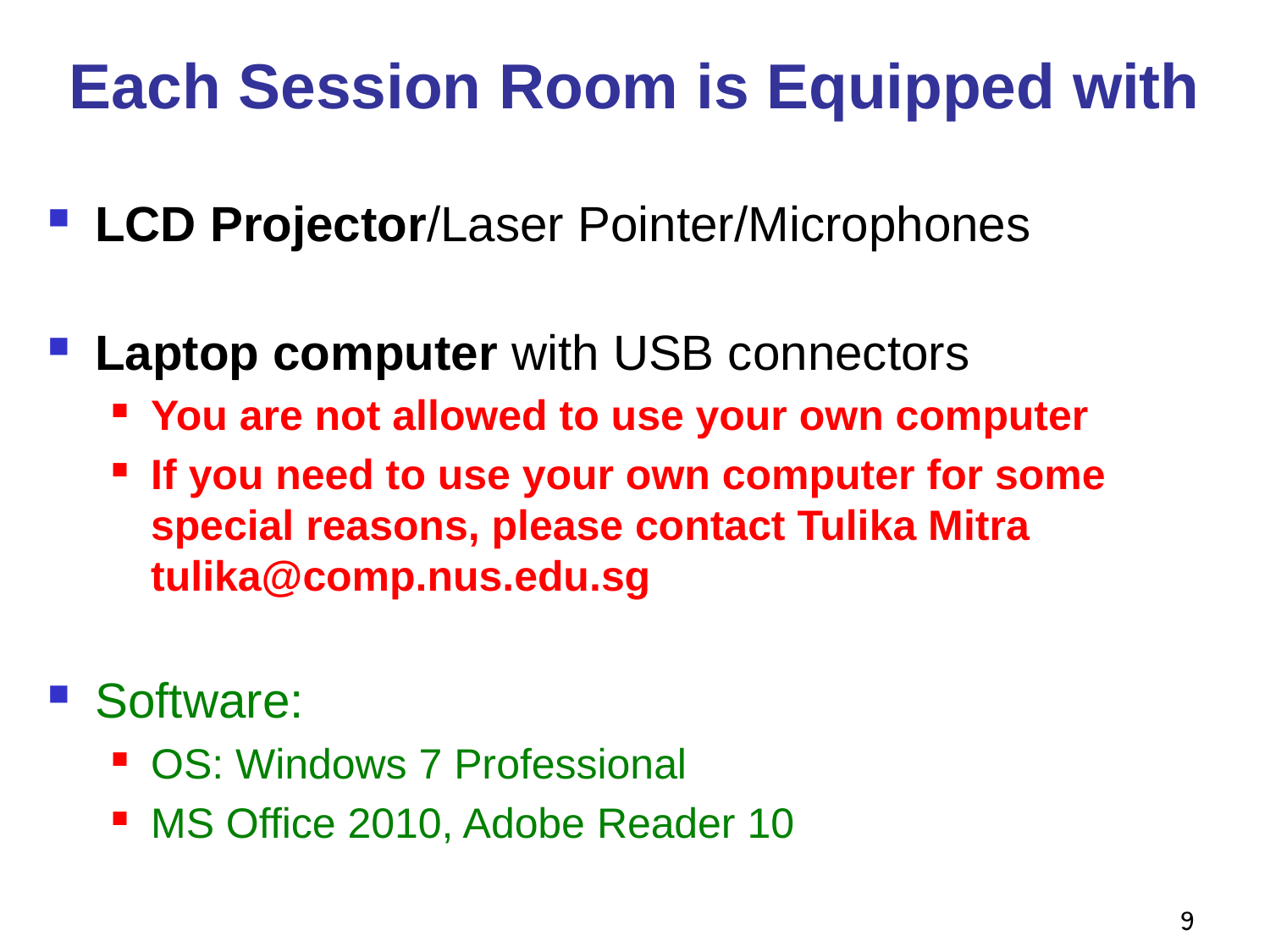

# Each Session Room is Equipped with
LCD Projector/Laser Pointer/Microphones
Laptop computer with USB connectors
You are not allowed to use your own computer
If you need to use your own computer for some special reasons, please contact Tulika Mitra tulika@comp.nus.edu.sg

Software:
OS: Windows 7 Professional
MS Office 2010, Adobe Reader 10
9